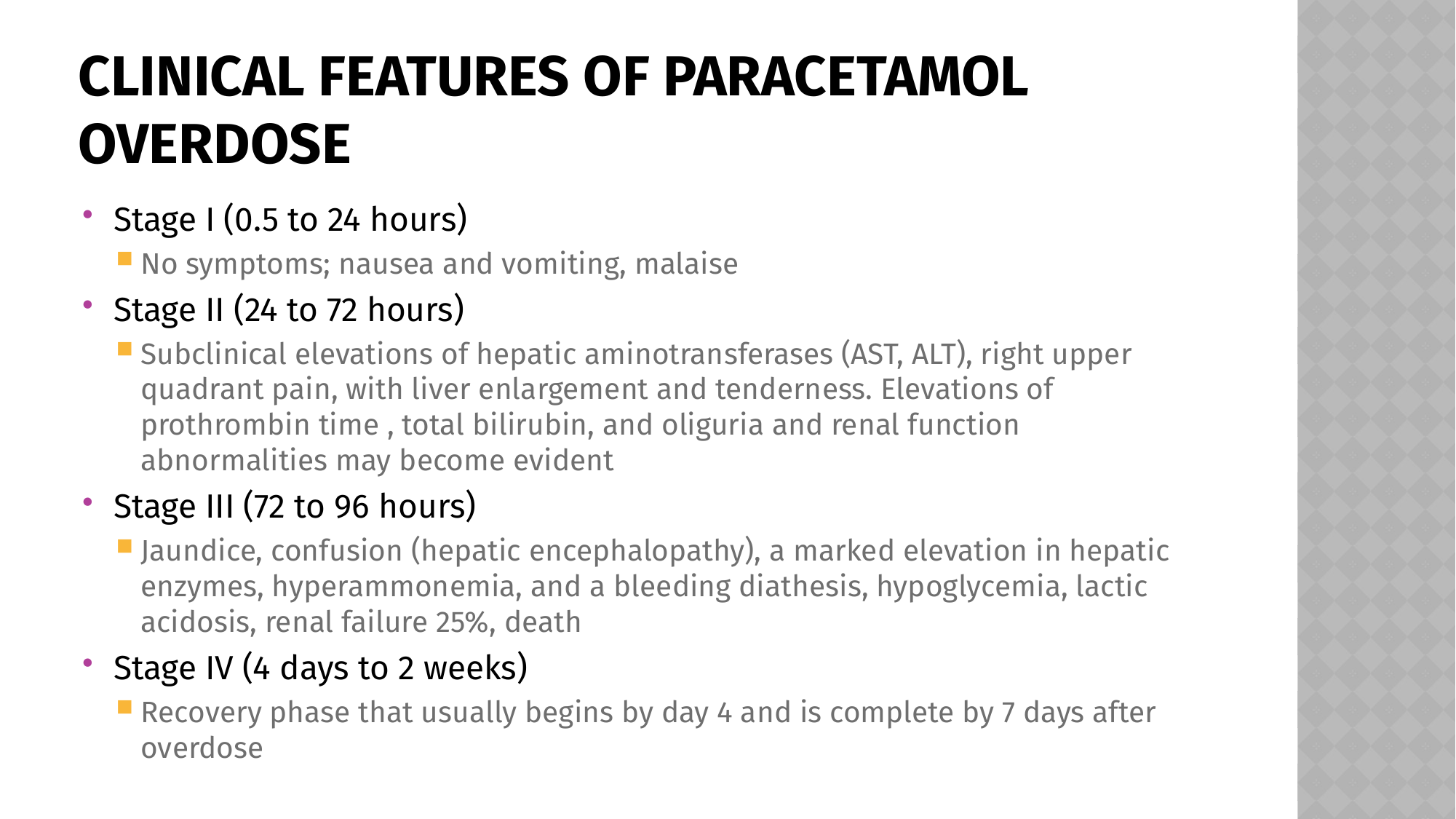

# Clinical features of paracetamol overdose
Stage I (0.5 to 24 hours)
No symptoms; nausea and vomiting, malaise
Stage II (24 to 72 hours)
Subclinical elevations of hepatic aminotransferases (AST, ALT), right upper quadrant pain, with liver enlargement and tenderness. Elevations of prothrombin time , total bilirubin, and oliguria and renal function abnormalities may become evident
Stage III (72 to 96 hours)
Jaundice, confusion (hepatic encephalopathy), a marked elevation in hepatic enzymes, hyperammonemia, and a bleeding diathesis, hypoglycemia, lactic acidosis, renal failure 25%, death
Stage IV (4 days to 2 weeks)
Recovery phase that usually begins by day 4 and is complete by 7 days after overdose